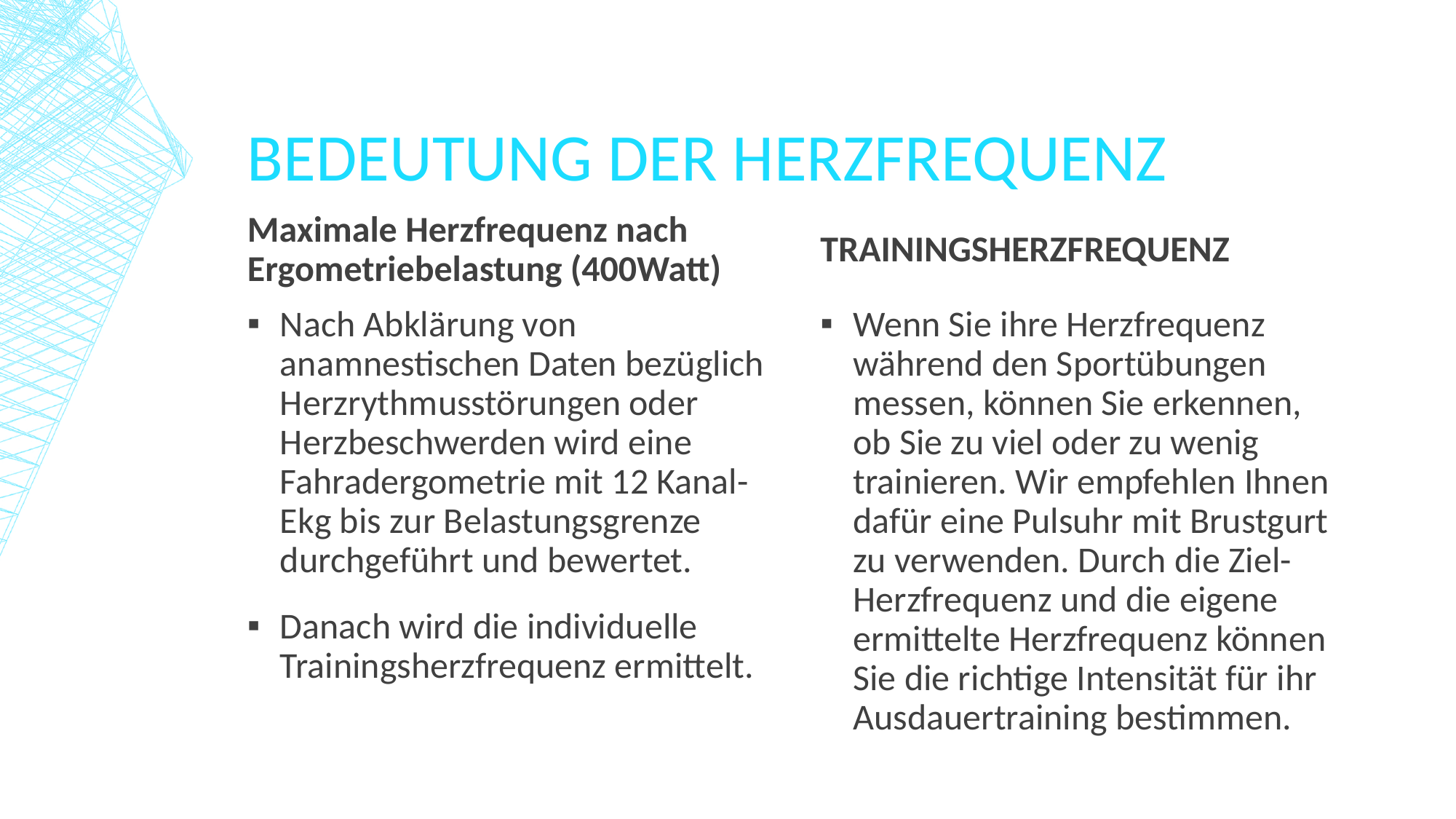

# BEDEUTUNG der HERZFREQUENZ
Maximale Herzfrequenz nach Ergometriebelastung (400Watt)
TRAININGSHERZFREQUENZ
Nach Abklärung von anamnestischen Daten bezüglich Herzrythmusstörungen oder Herzbeschwerden wird eine Fahradergometrie mit 12 Kanal-Ekg bis zur Belastungsgrenze durchgeführt und bewertet.
Danach wird die individuelle Trainingsherzfrequenz ermittelt.

Wenn Sie ihre Herzfrequenz während den Sportübungen messen, können Sie erkennen, ob Sie zu viel oder zu wenig trainieren. Wir empfehlen Ihnen dafür eine Pulsuhr mit Brustgurt zu verwenden. Durch die Ziel-Herzfrequenz und die eigene ermittelte Herzfrequenz können Sie die richtige Intensität für ihr Ausdauertraining bestimmen.